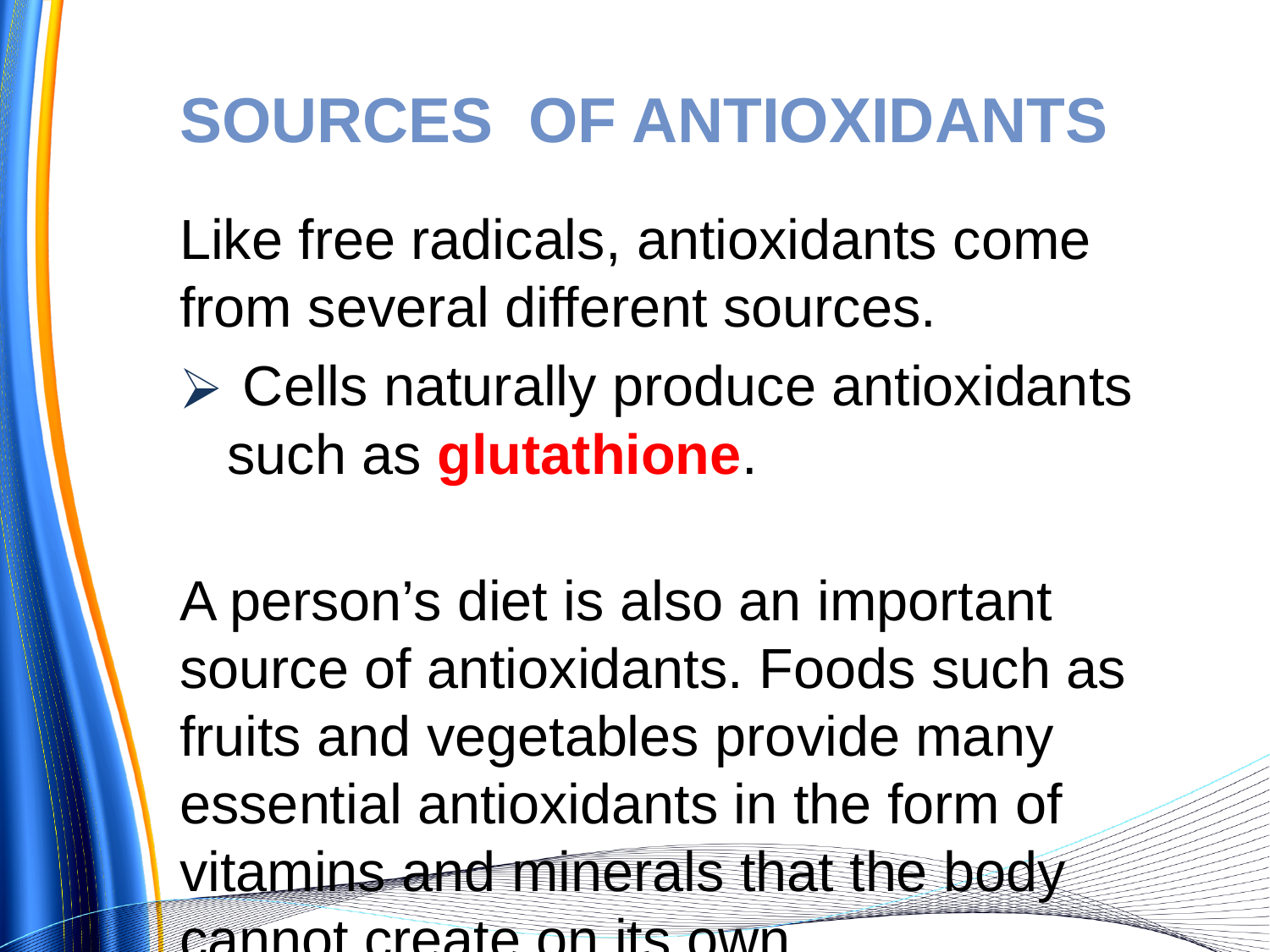

# SOURCES  OF ANTIOXIDANTS
Like free radicals, antioxidants come from several different sources.
 Cells naturally produce antioxidants such as glutathione.
A person’s diet is also an important source of antioxidants. Foods such as fruits and vegetables provide many essential antioxidants in the form of vitamins and minerals that the body cannot create on its own.